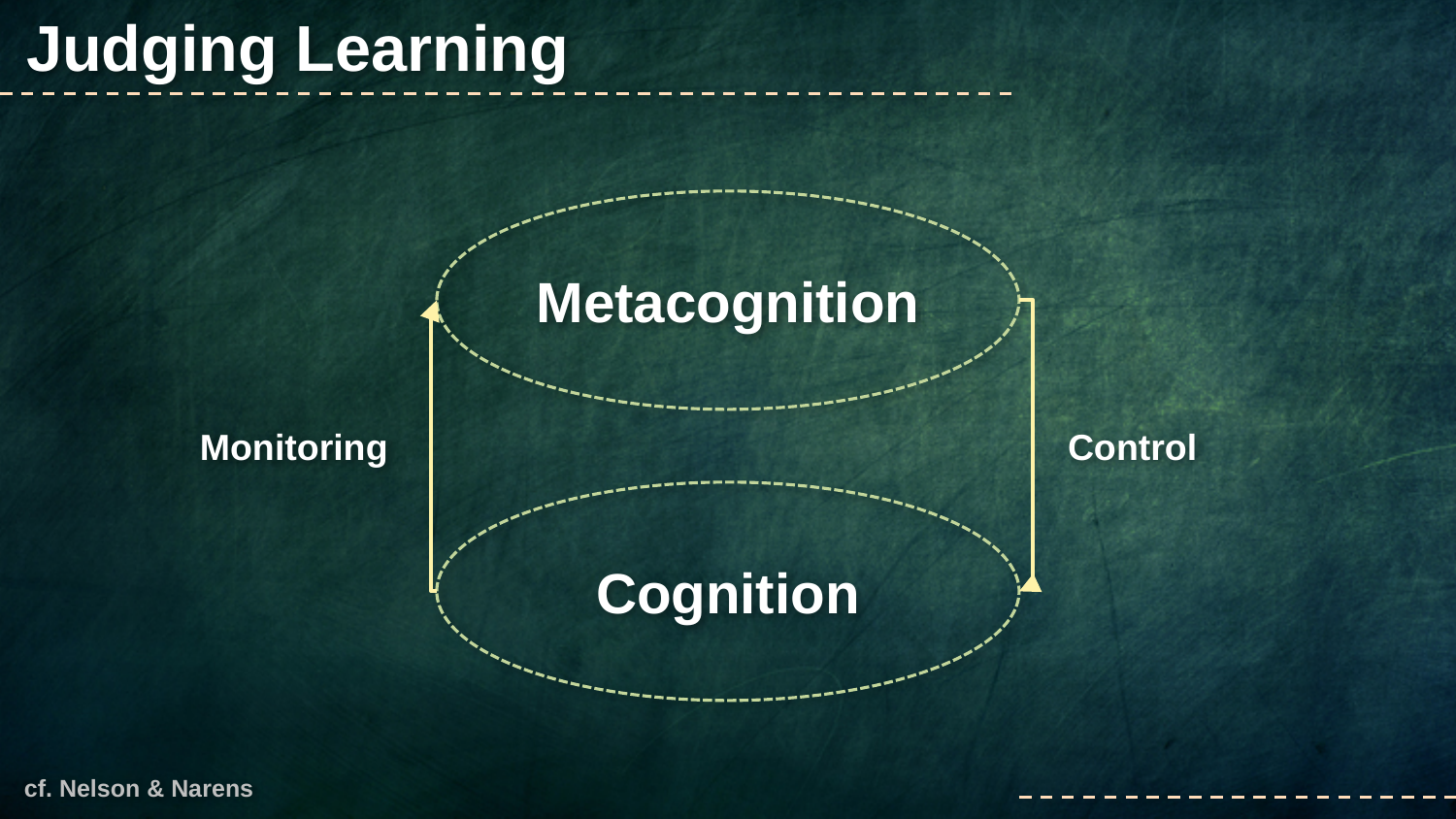

Judging Learning
Metacognition
Monitoring
Control
Cognition
cf. Nelson & Narens